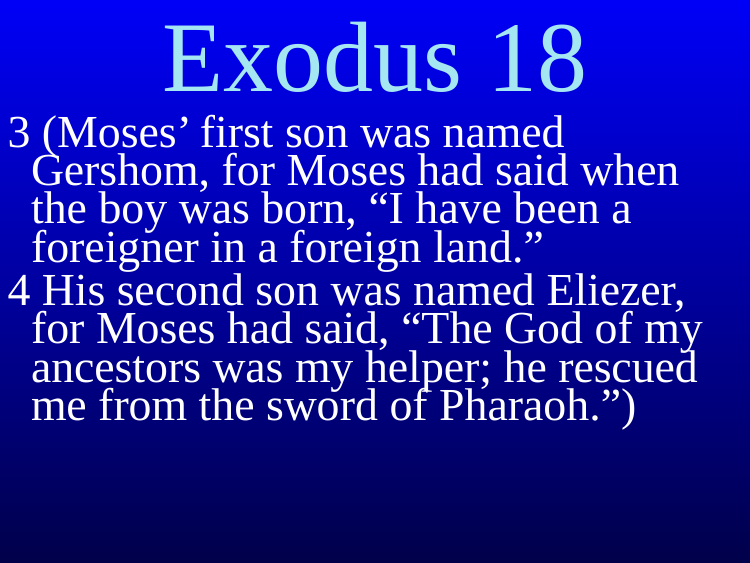

Exodus 18
3 (Moses’ first son was named Gershom, for Moses had said when the boy was born, “I have been a foreigner in a foreign land.”
4 His second son was named Eliezer, for Moses had said, “The God of my ancestors was my helper; he rescued me from the sword of Pharaoh.”)